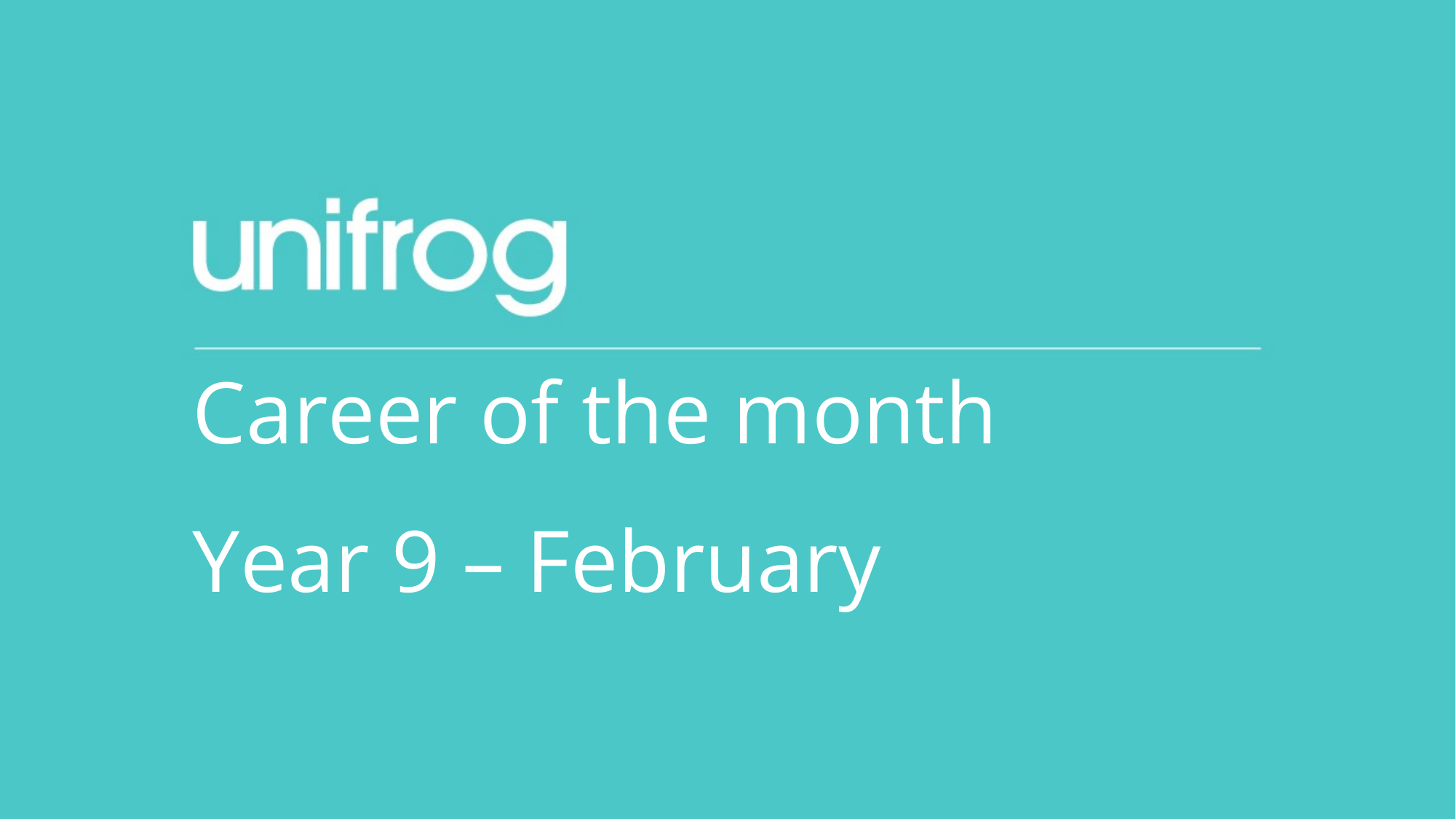

Career of the month

Year 9 – February